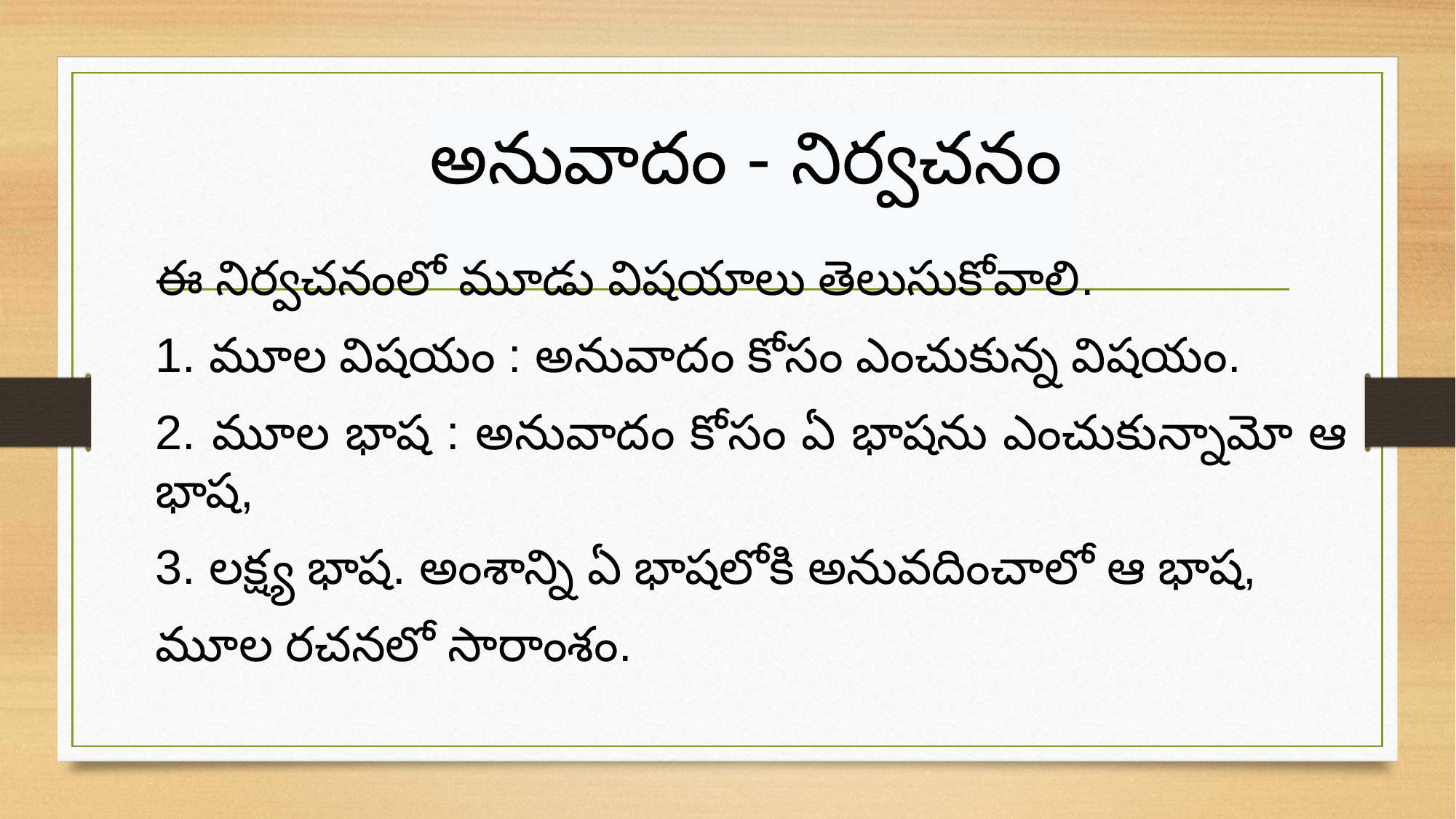

అనువాదం - నిర్వచనం
ఈ నిర్వచనంలో మూడు విషయాలు తెలుసుకోవాలి.
1. మూల విషయం : అనువాదం కోసం ఎంచుకున్న విషయం.
2. మూల భాష : అనువాదం కోసం ఏ భాషను ఎంచుకున్నామో ఆ భాష,
3. లక్ష్య భాష. అంశాన్ని ఏ భాషలోకి అనువదించాలో ఆ భాష,
మూల రచనలో సారాంశం.